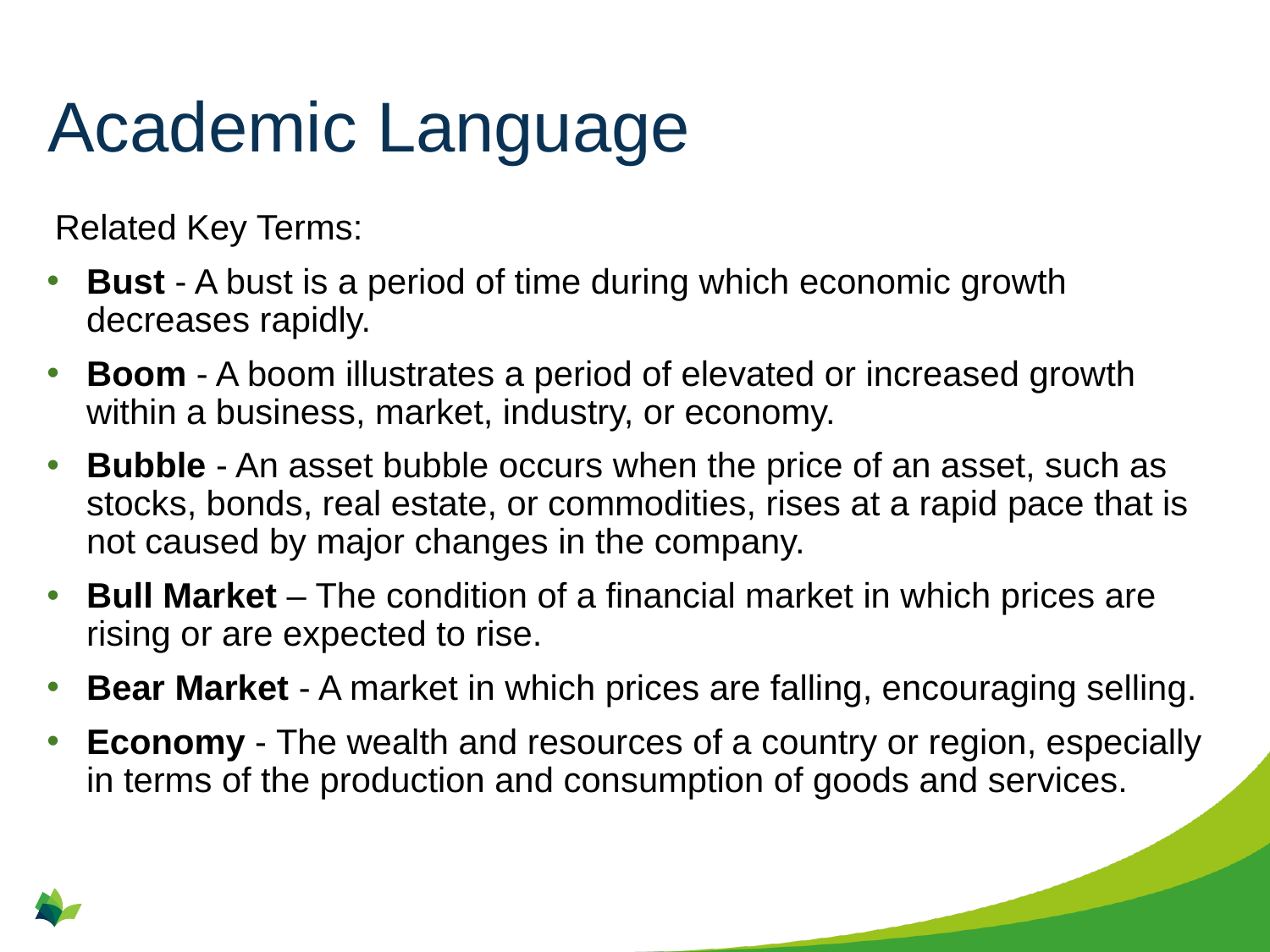

# Academic Language
Related Key Terms:
Bust - A bust is a period of time during which economic growth 	decreases rapidly.
Boom - A boom illustrates a period of elevated or increased growth within a business, market, industry, or economy.
Bubble - An asset bubble occurs when the price of an asset, such as stocks, bonds, real estate, or commodities, rises at a rapid pace that is not caused by major changes in the company.
Bull Market – The condition of a financial market in which prices are rising or are expected to rise.
Bear Market - A market in which prices are falling, encouraging selling.
Economy - The wealth and resources of a country or region, especially in terms of the production and consumption of goods and services.